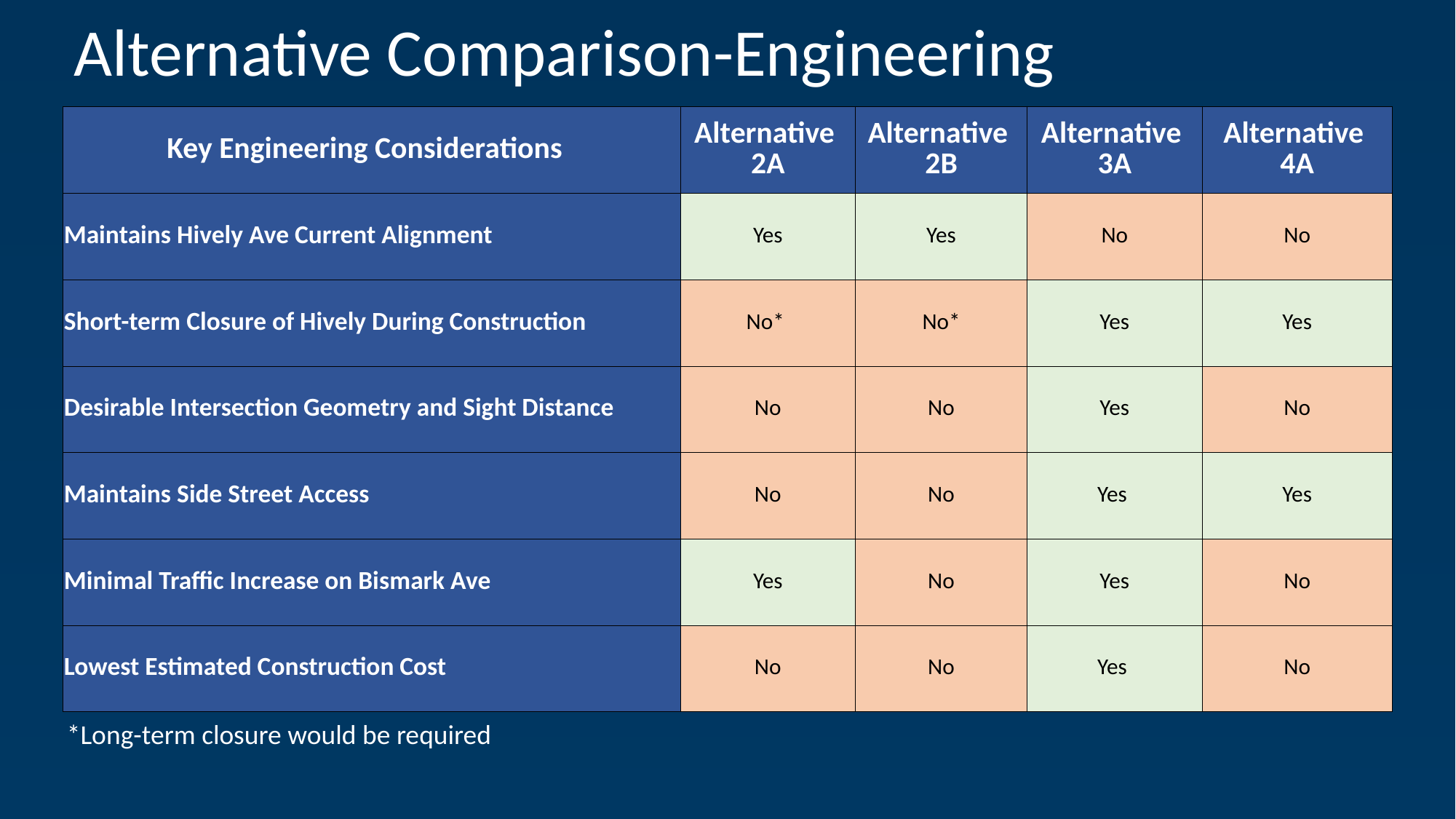

# Alternative Comparison-Engineering
| Key Engineering Considerations | Alternative 2A | Alternative 2B | Alternative 3A | Alternative 4A |
| --- | --- | --- | --- | --- |
| Maintains Hively Ave Current Alignment | Yes | Yes | No | No |
| Short-term Closure of Hively During Construction | No\* | No\* | Yes | Yes |
| Desirable Intersection Geometry and Sight Distance | No | No | Yes | No |
| Maintains Side Street Access | No | No | Yes | Yes |
| Minimal Traffic Increase on Bismark Ave | Yes | No | Yes | No |
| Lowest Estimated Construction Cost | No | No | Yes | No |
*Long-term closure would be required